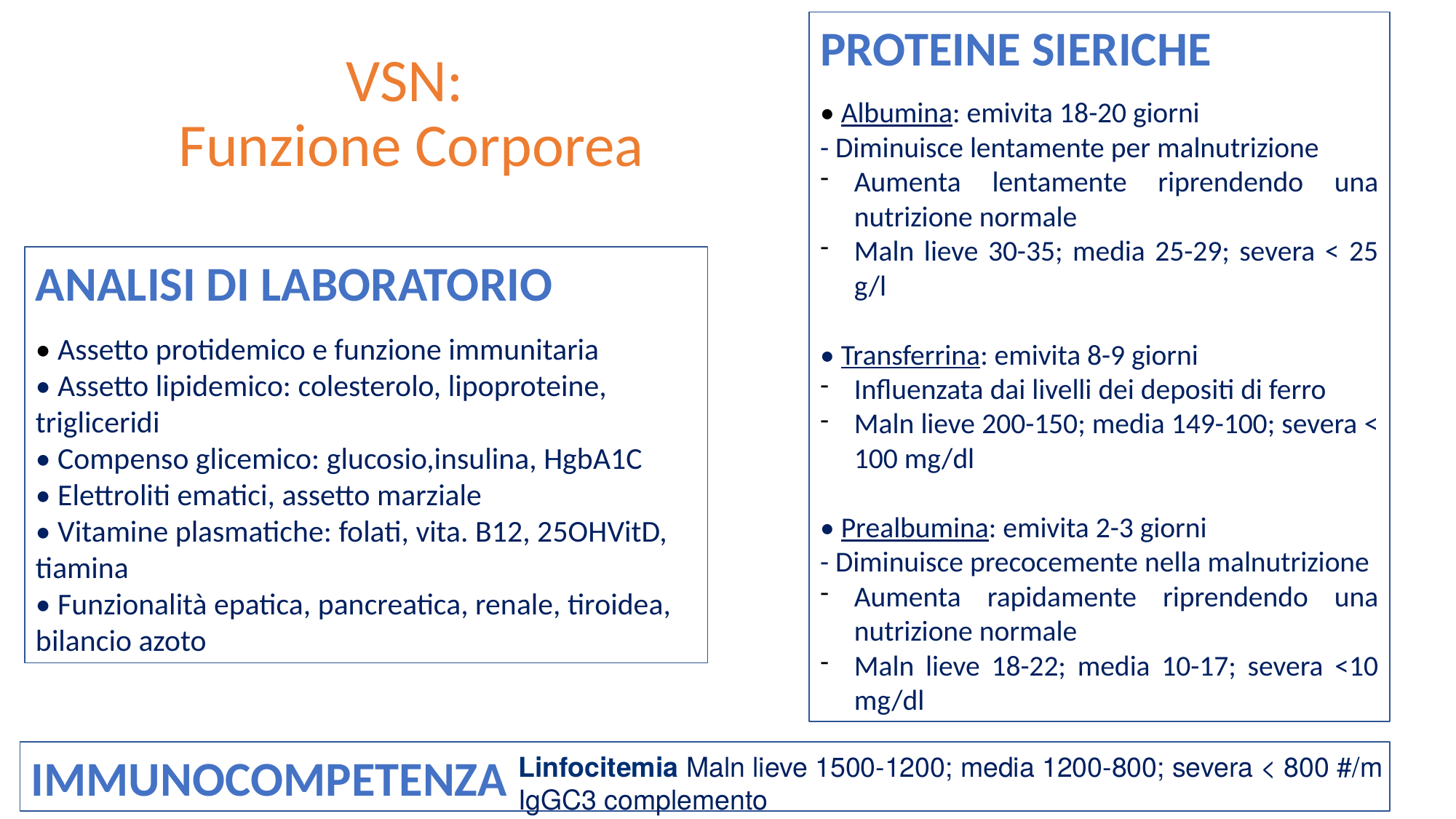

PROTEINE SIERICHE

• Albumina: emivita 18-20 giorni
- Diminuisce lentamente per malnutrizione
Aumenta lentamente riprendendo una nutrizione normale
Maln lieve 30-35; media 25-29; severa < 25 g/l

• Transferrina: emivita 8-9 giorni
Influenzata dai livelli dei depositi di ferro
Maln lieve 200-150; media 149-100; severa < 100 mg/dl

• Prealbumina: emivita 2-3 giorni
- Diminuisce precocemente nella malnutrizione
Aumenta rapidamente riprendendo una nutrizione normale
Maln lieve 18-22; media 10-17; severa <10 mg/dl
VSN:
 Funzione Corporea
ANALISI DI LABORATORIO

• Assetto protidemico e funzione immunitaria
• Assetto lipidemico: colesterolo, lipoproteine, trigliceridi
• Compenso glicemico: glucosio,insulina, HgbA1C
• Elettroliti ematici, assetto marziale
• Vitamine plasmatiche: folati, vita. B12, 25OHVitD, tiamina
• Funzionalità epatica, pancreatica, renale, tiroidea, bilancio azoto
IMMUNOCOMPETENZA
Linfocitemia Maln lieve 1500-1200; media 1200-800; severa < 800 #/m
IgGC3 complemento